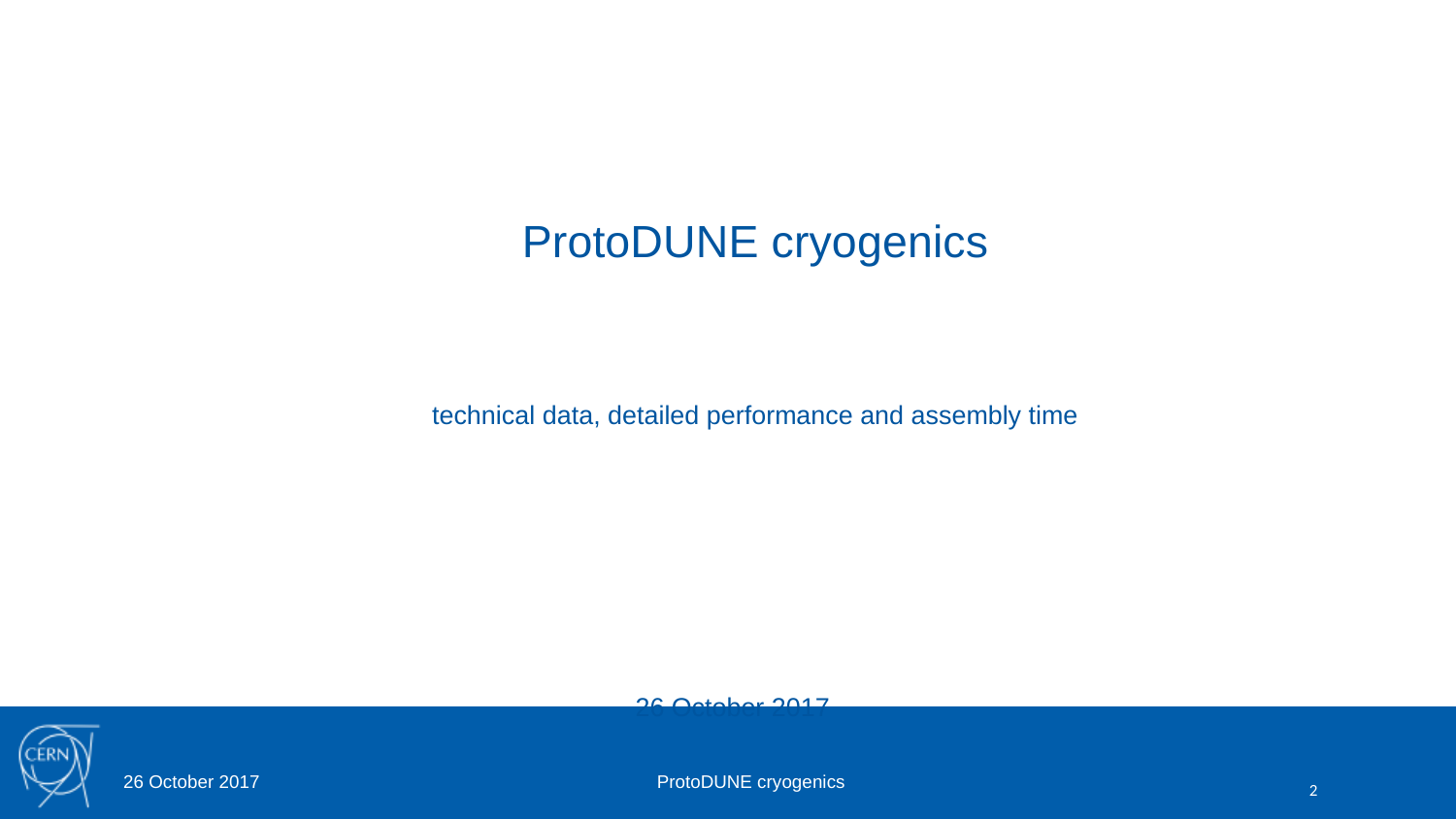

ProtoDUNE cryogenics

technical data, detailed performance and assembly time

26 October 2017

26 October 2017
ProtoDUNE cryogenics